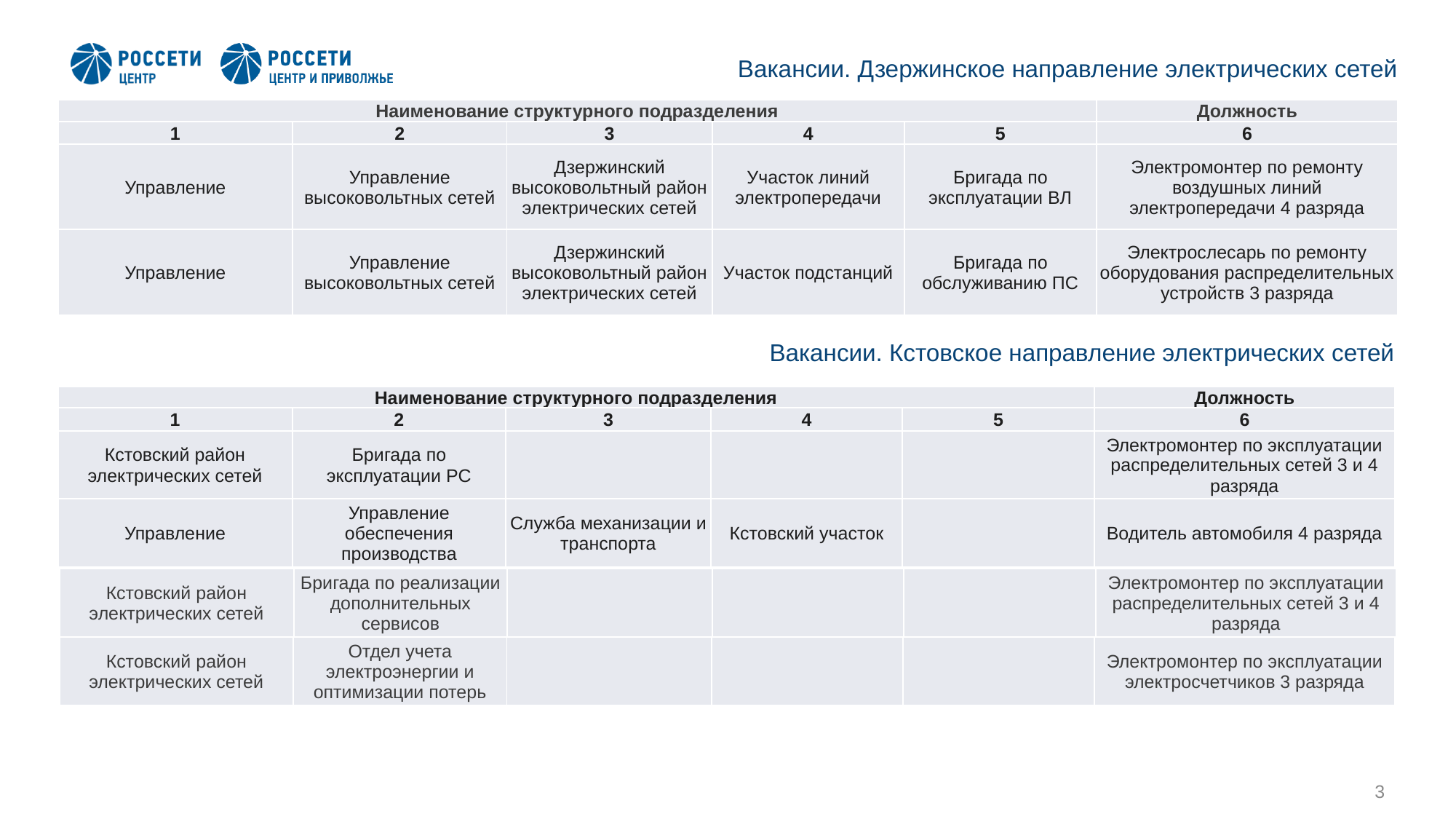

# Вакансии. Дзержинское направление электрических сетей
| Наименование структурного подразделения |  |  |  |  | Должность |
| --- | --- | --- | --- | --- | --- |
| 1 | 2 | 3 | 4 | 5 | 6 |
| Управление | Управление высоковольтных сетей | Дзержинский высоковольтный район электрических сетей | Участок линий электропередачи | Бригада по эксплуатации ВЛ | Электромонтер по ремонту воздушных линий электропередачи 4 разряда |
| Управление | Управление высоковольтных сетей | Дзержинский высоковольтный район электрических сетей | Участок подстанций | Бригада по обслуживанию ПС | Электрослесарь по ремонту оборудования распределительных устройств 3 разряда |
Вакансии. Кстовское направление электрических сетей
| Наименование структурного подразделения |  |  |  |  | Должность |
| --- | --- | --- | --- | --- | --- |
| 1 | 2 | 3 | 4 | 5 | 6 |
| Кстовский район электрических сетей | Бригада по эксплуатации РС |  |  |  | Электромонтер по эксплуатации распределительных сетей 3 и 4 разряда |
| Управление | Управление обеспечения производства | Служба механизации и транспорта | Кстовский участок |  | Водитель автомобиля 4 разряда |
| Кстовский район электрических сетей | Бригада по реализации дополнительных сервисов |  |  |  | Электромонтер по эксплуатации распределительных сетей 3 и 4 разряда |
| --- | --- | --- | --- | --- | --- |
| Кстовский район электрических сетей | Отдел учета электроэнергии и оптимизации потерь |  |  |  | Электромонтер по эксплуатации электросчетчиков 3 разряда |
| --- | --- | --- | --- | --- | --- |